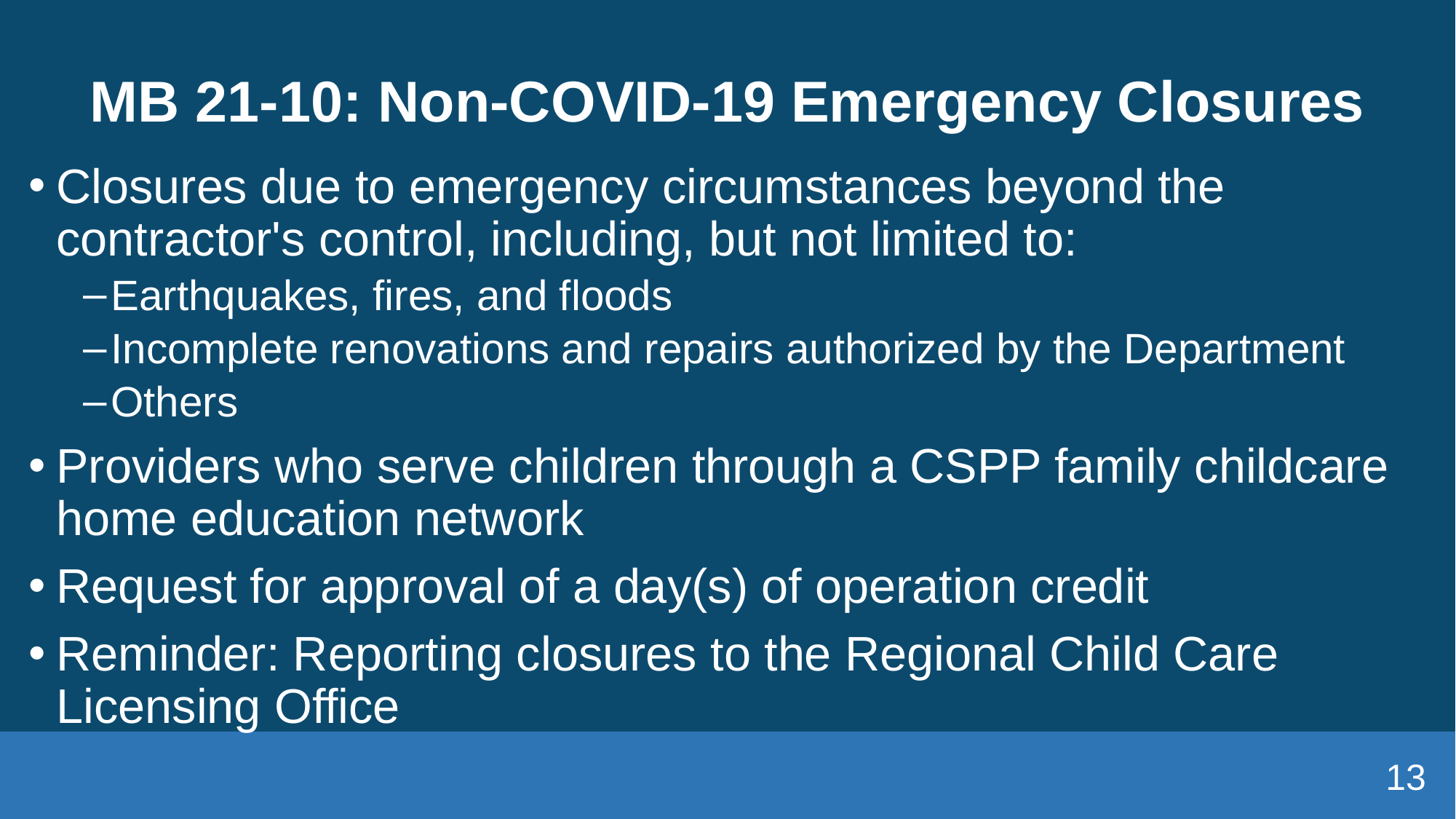

# MB 21-10: Non-COVID-19 Emergency Closures
Closures due to emergency circumstances beyond the contractor's control, including, but not limited to:
Earthquakes, fires, and floods
Incomplete renovations and repairs authorized by the Department
Others
Providers who serve children through a CSPP family childcare home education network
Request for approval of a day(s) of operation credit
Reminder: Reporting closures to the Regional Child Care Licensing Office

13